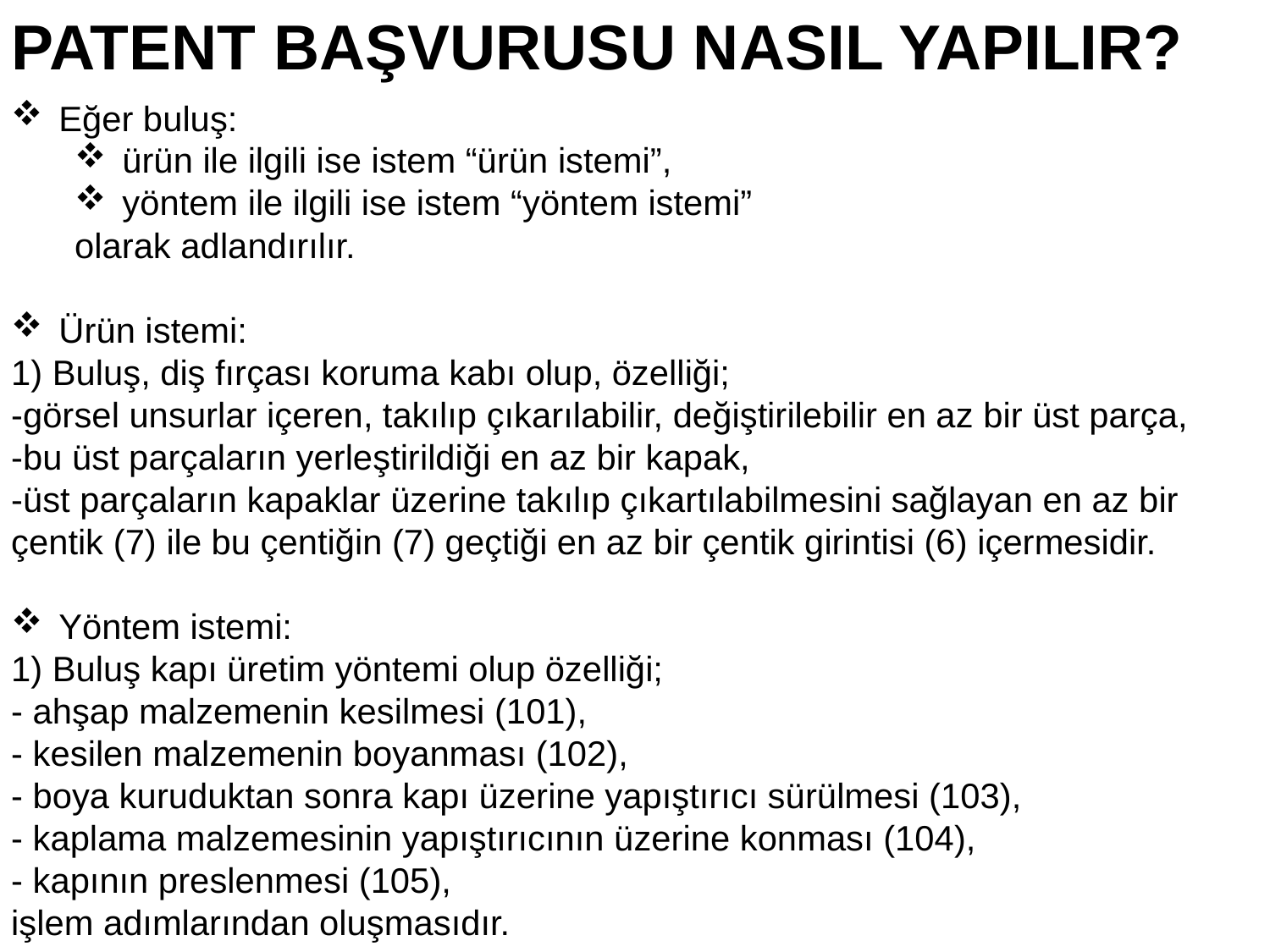

PATENT BAŞVURUSU NASIL YAPILIR?

Eğer buluş:
ürün ile ilgili ise istem “ürün istemi”,
yöntem ile ilgili ise istem “yöntem istemi”
olarak adlandırılır.

Ürün istemi:
1) Buluş, diş fırçası koruma kabı olup, özelliği;
-görsel unsurlar içeren, takılıp çıkarılabilir, değiştirilebilir en az bir üst parça,
-bu üst parçaların yerleştirildiği en az bir kapak,
-üst parçaların kapaklar üzerine takılıp çıkartılabilmesini sağlayan en az bir çentik (7) ile bu çentiğin (7) geçtiği en az bir çentik girintisi (6) içermesidir.

Yöntem istemi:
1) Buluş kapı üretim yöntemi olup özelliği;
- ahşap malzemenin kesilmesi (101),
- kesilen malzemenin boyanması (102),
- boya kuruduktan sonra kapı üzerine yapıştırıcı sürülmesi (103),
- kaplama malzemesinin yapıştırıcının üzerine konması (104),
- kapının preslenmesi (105),
işlem adımlarından oluşmasıdır.